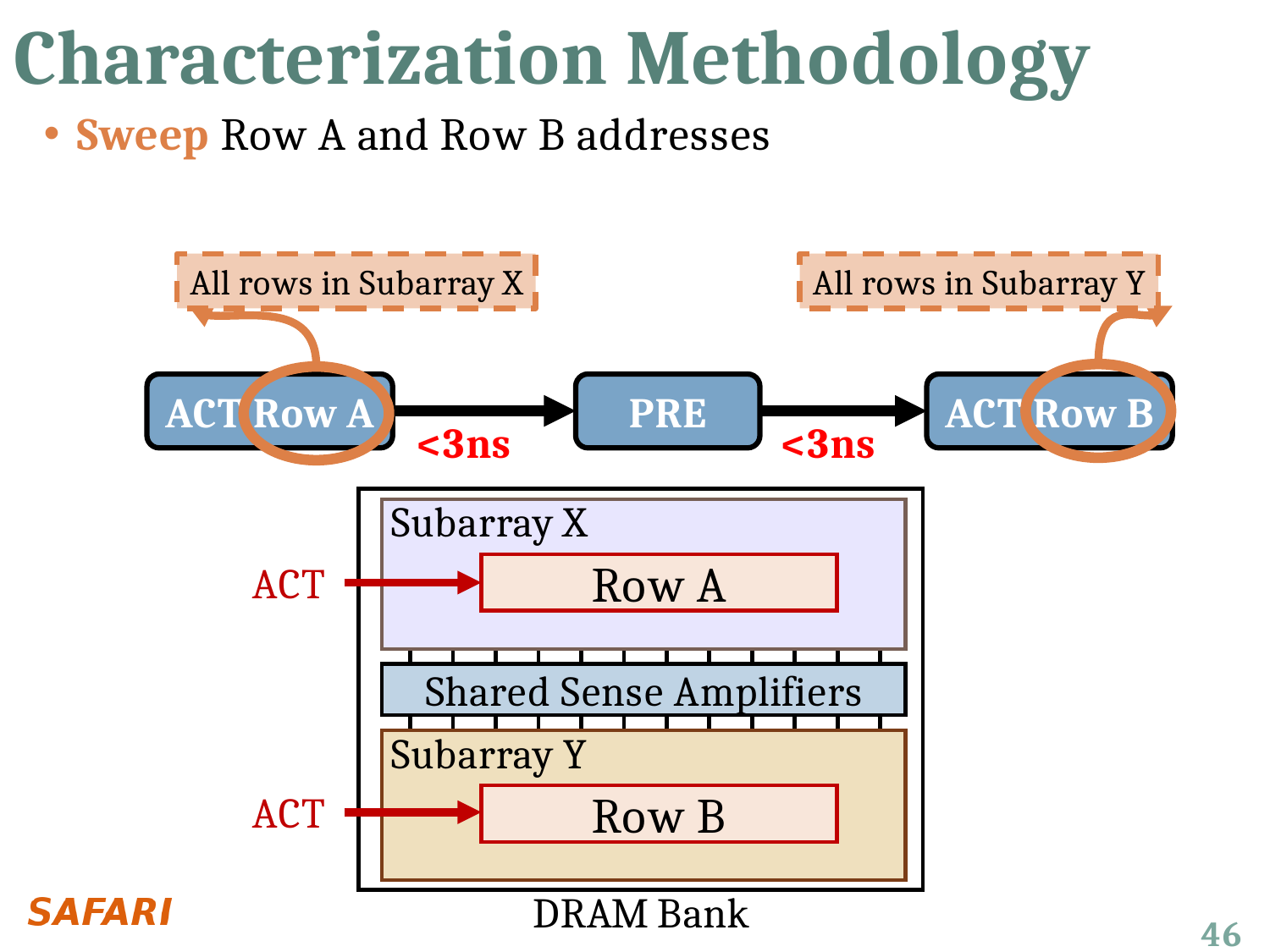

# Characterization Methodology
Sweep Row A and Row B addresses

All rows in Subarray X
All rows in Subarray Y

ACT Row A
PRE
ACT Row B
<3ns
<3ns
Subarray X
Subarray Y

ACT
Row A
Shared Sense Amplifiers
ACT
Row B
DRAM Bank
46